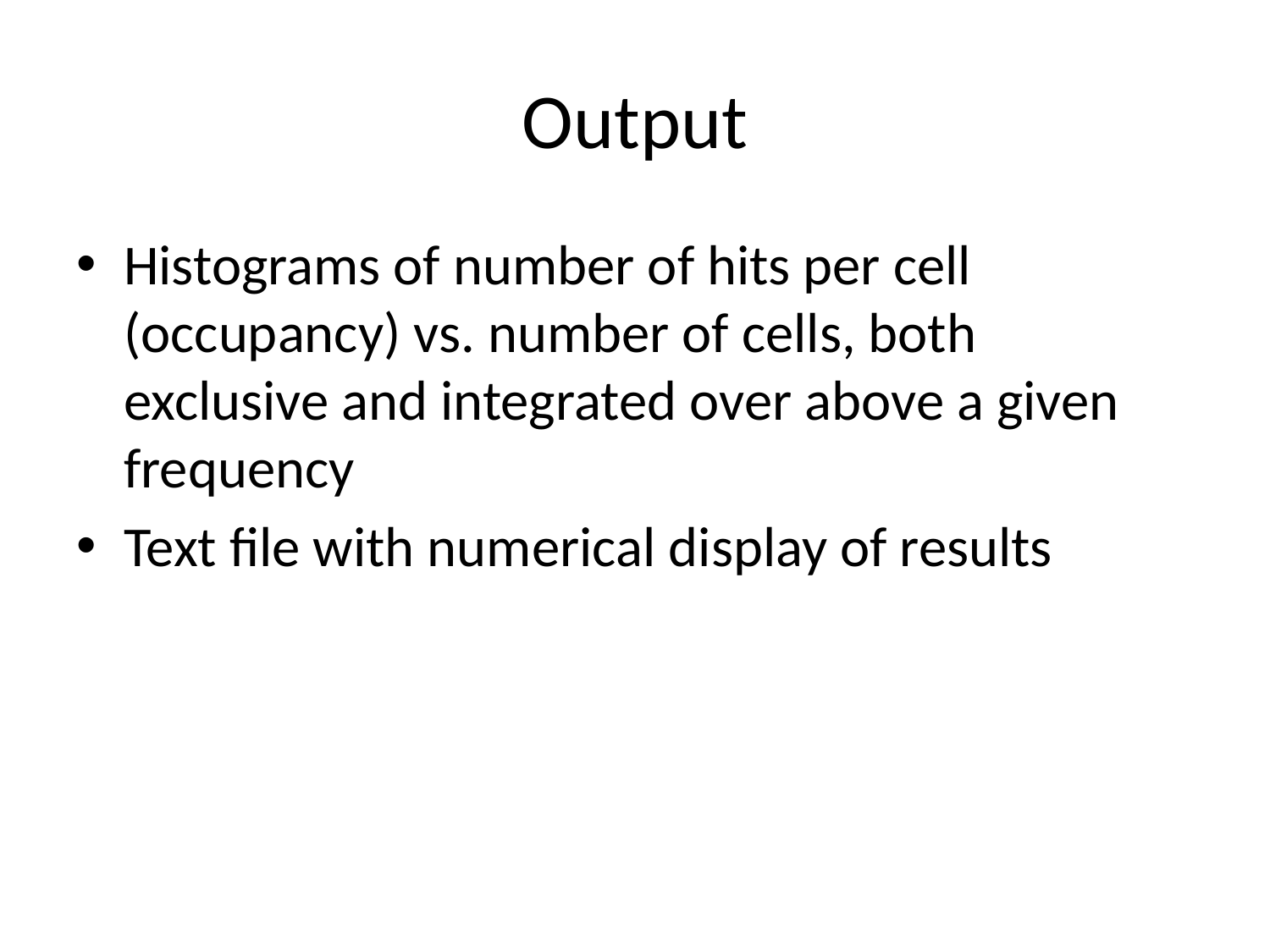

# Output
Histograms of number of hits per cell (occupancy) vs. number of cells, both exclusive and integrated over above a given frequency
Text file with numerical display of results